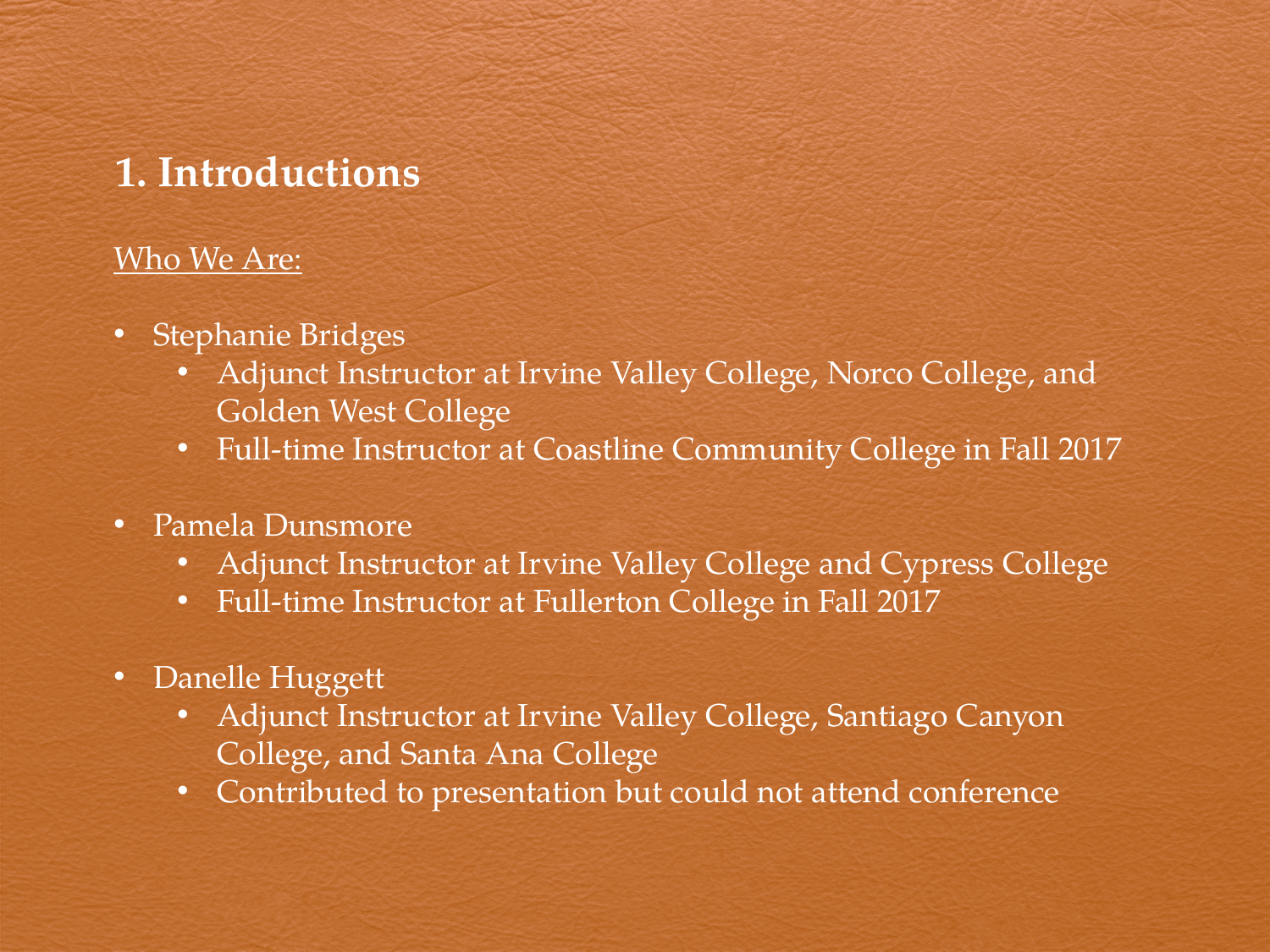

1. Introductions
Who We Are:

Stephanie Bridges
Adjunct Instructor at Irvine Valley College, Norco College, and Golden West College
Full-time Instructor at Coastline Community College in Fall 2017

Pamela Dunsmore
Adjunct Instructor at Irvine Valley College and Cypress College
Full-time Instructor at Fullerton College in Fall 2017

Danelle Huggett
Adjunct Instructor at Irvine Valley College, Santiago Canyon College, and Santa Ana College
Contributed to presentation but could not attend conference